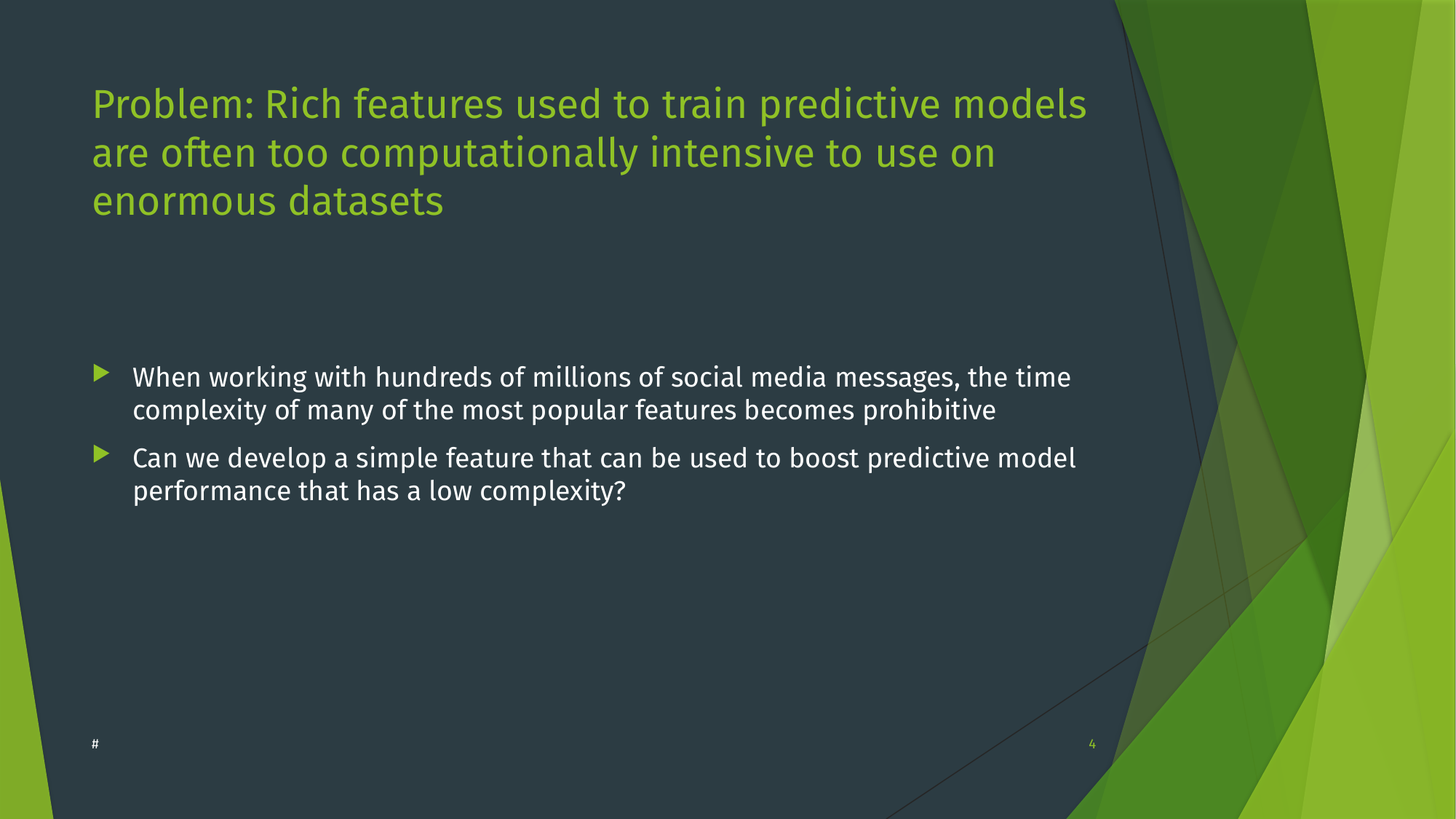

# Problem: Rich features used to train predictive models are often too computationally intensive to use on enormous datasets

When working with hundreds of millions of social media messages, the time complexity of many of the most popular features becomes prohibitive
Can we develop a simple feature that can be used to boost predictive model performance that has a low complexity?

#
4